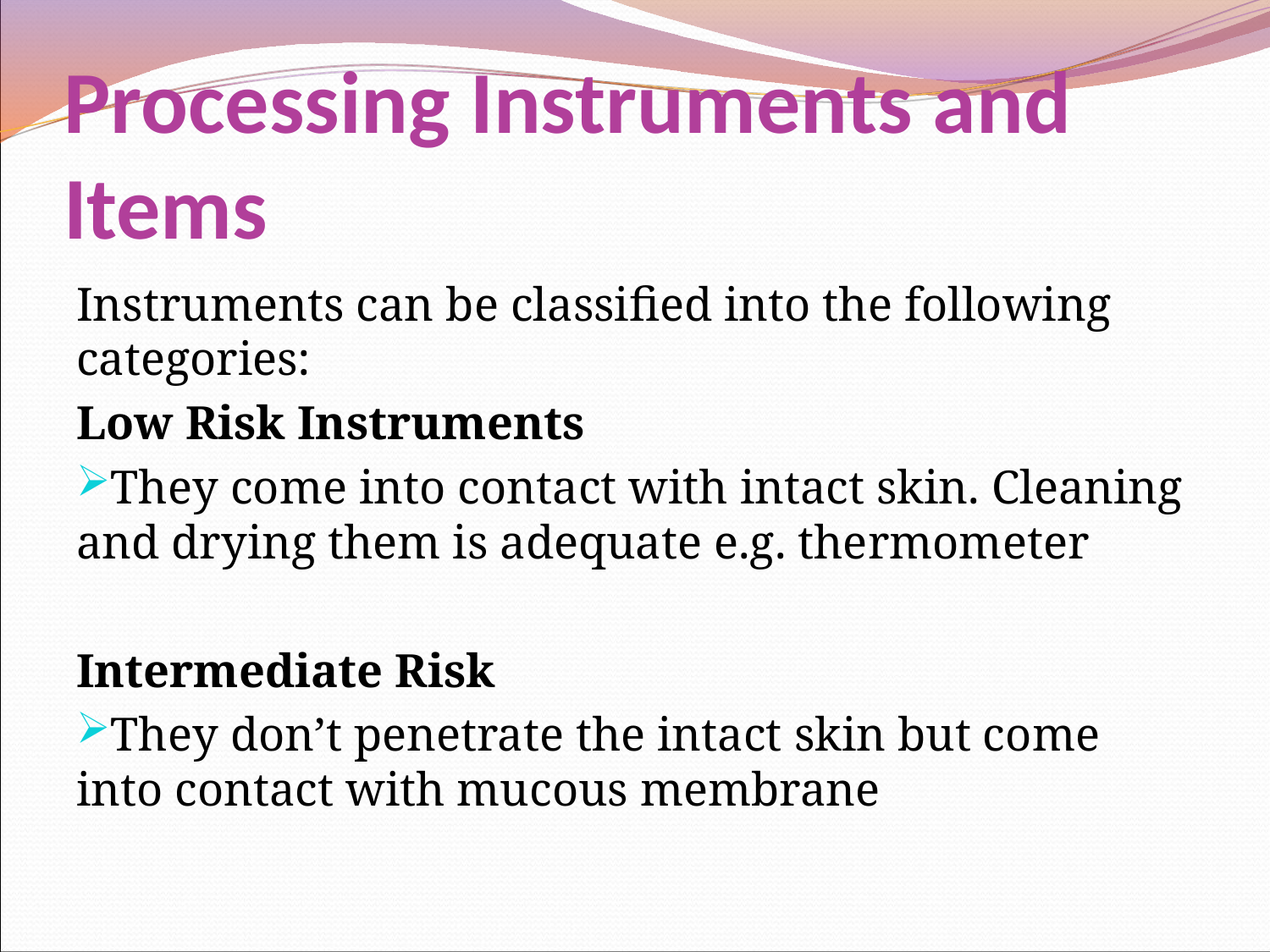

# Processing Instruments and Items
Instruments can be classified into the following categories:
Low Risk Instruments
They come into contact with intact skin. Cleaning and drying them is adequate e.g. thermometer

Intermediate Risk
They don’t penetrate the intact skin but come into contact with mucous membrane